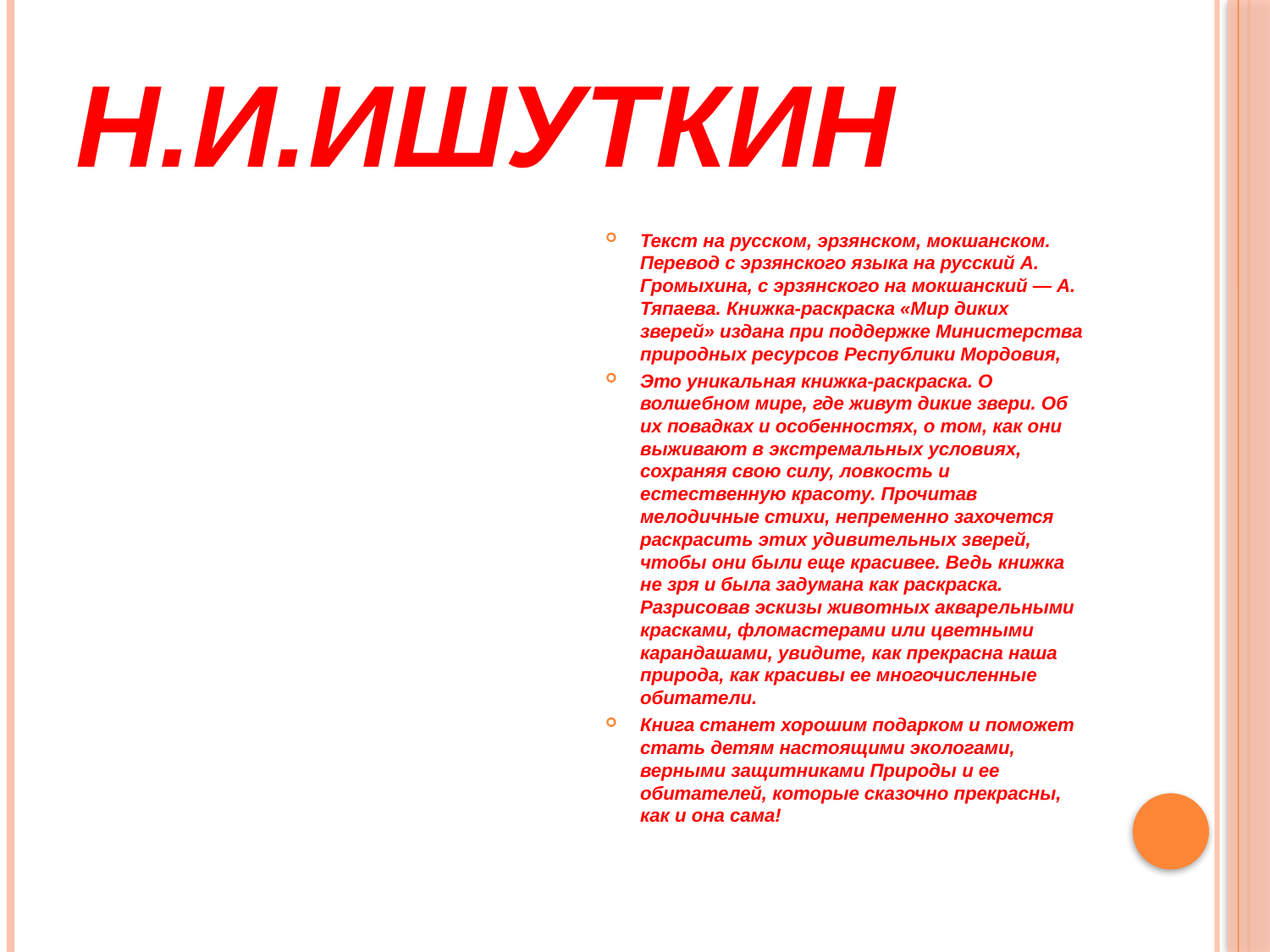

# Н.И.Ишуткин

Текст на русском, эрзянском, мокшанском. Перевод с эрзянского языка на русский А. Громыхина, с эрзянского на мокшанский — А. Тяпаева. Книжка-раскраска «Мир диких зверей» издана при поддержке Министерства природных ресурсов Республики Мордовия,
Это уникальная книжка-раскраска. О волшебном мире, где живут дикие звери. Об их повадках и особенностях, о том, как они выживают в экстремальных условиях, сохраняя свою силу, ловкость и естественную красоту. Прочитав мелодичные стихи, непременно захочется раскрасить этих удивительных зверей, чтобы они были еще красивее. Ведь книжка не зря и была задумана как раскраска. Разрисовав эскизы животных акварельными красками, фломастерами или цветными карандашами, увидите, как прекрасна наша природа, как красивы ее многочисленные обитатели.
Книга станет хорошим подарком и поможет стать детям настоящими экологами, верными защитниками Природы и ее обитателей, которые сказочно прекрасны, как и она сама!